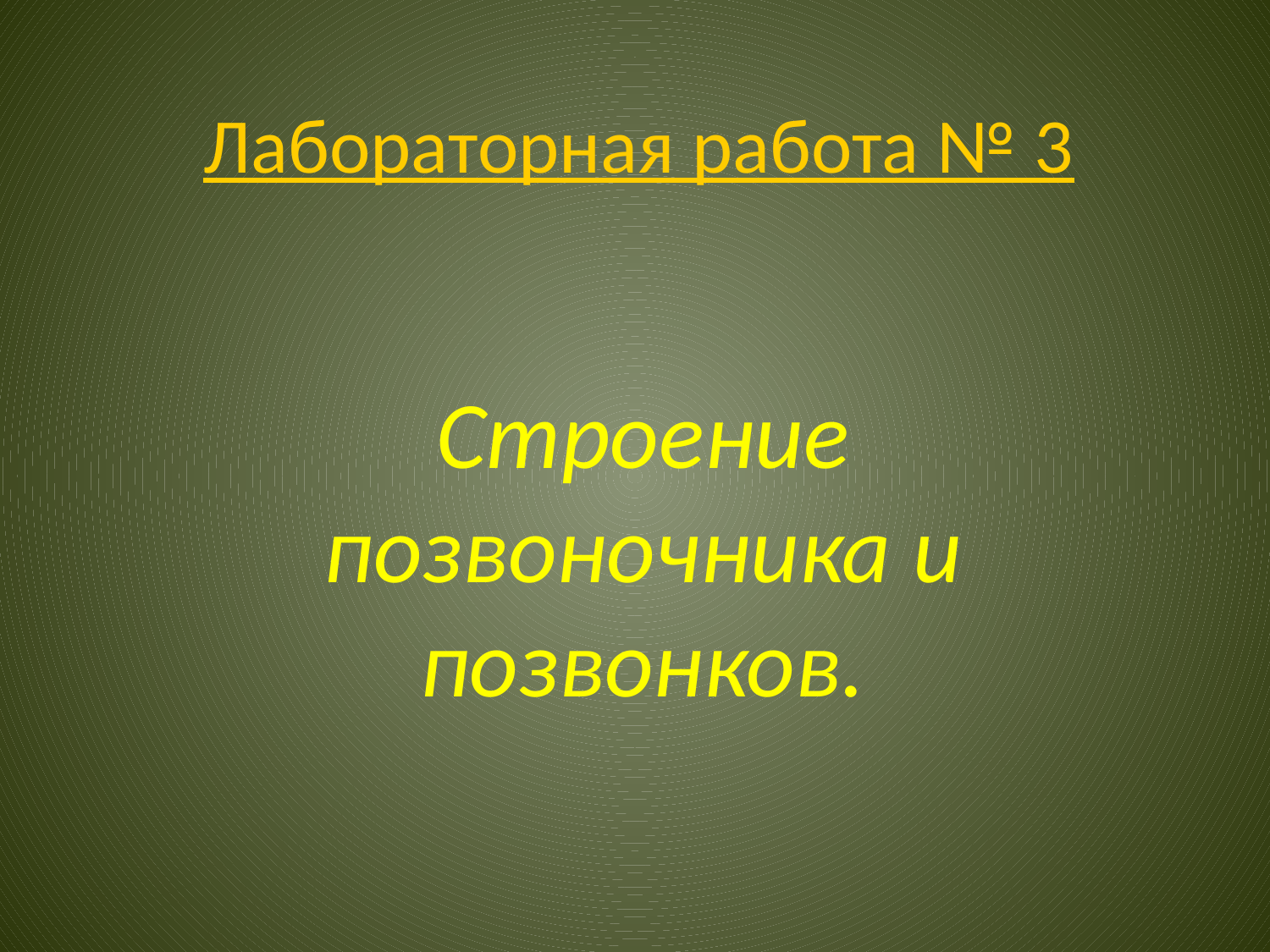

# Лабораторная работа № 3
Строение позвоночника и позвонков.